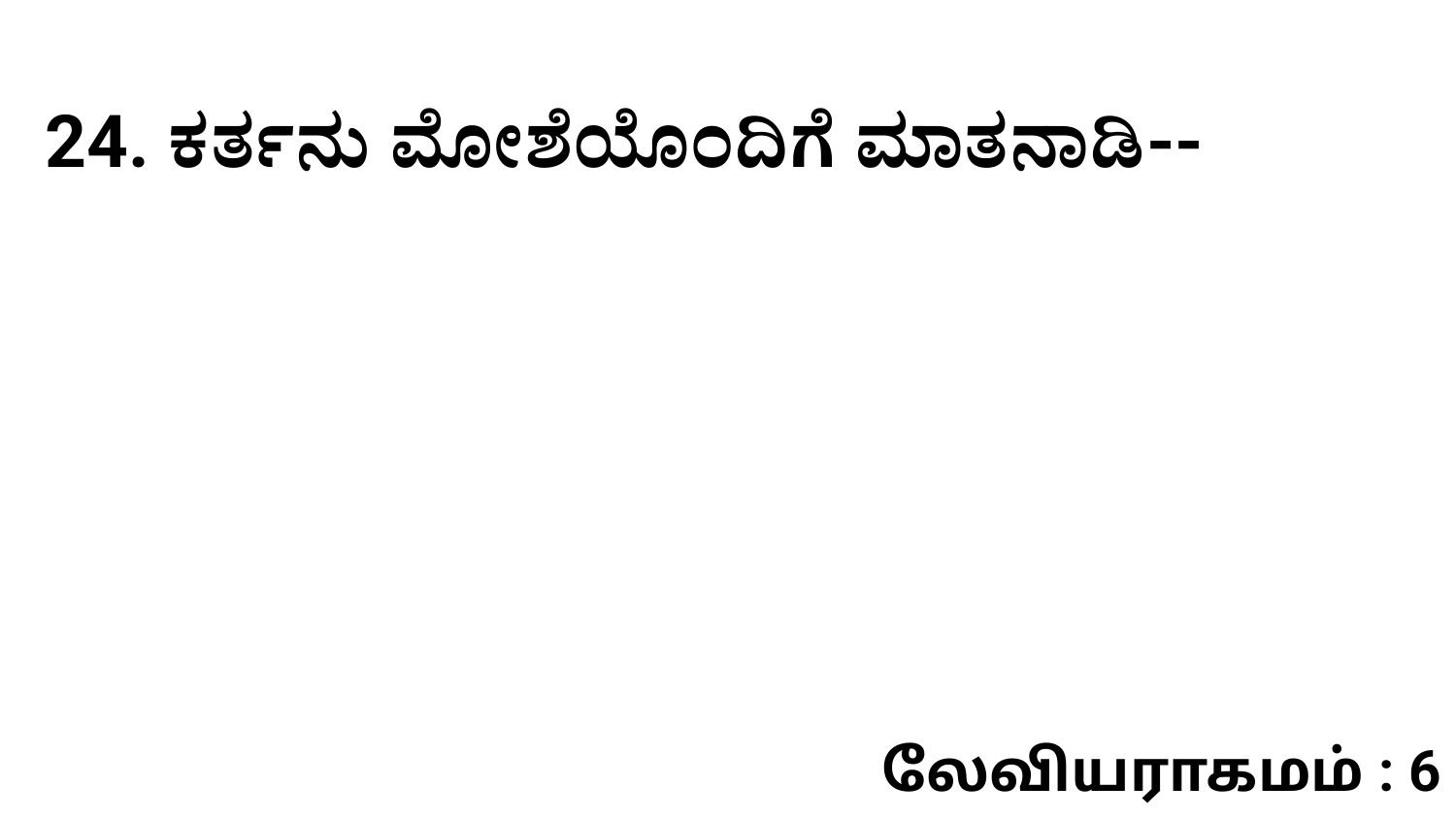

24. ಕರ್ತನು ಮೋಶೆಯೊಂದಿಗೆ ಮಾತನಾಡಿ--
லேவியராகமம் : 6